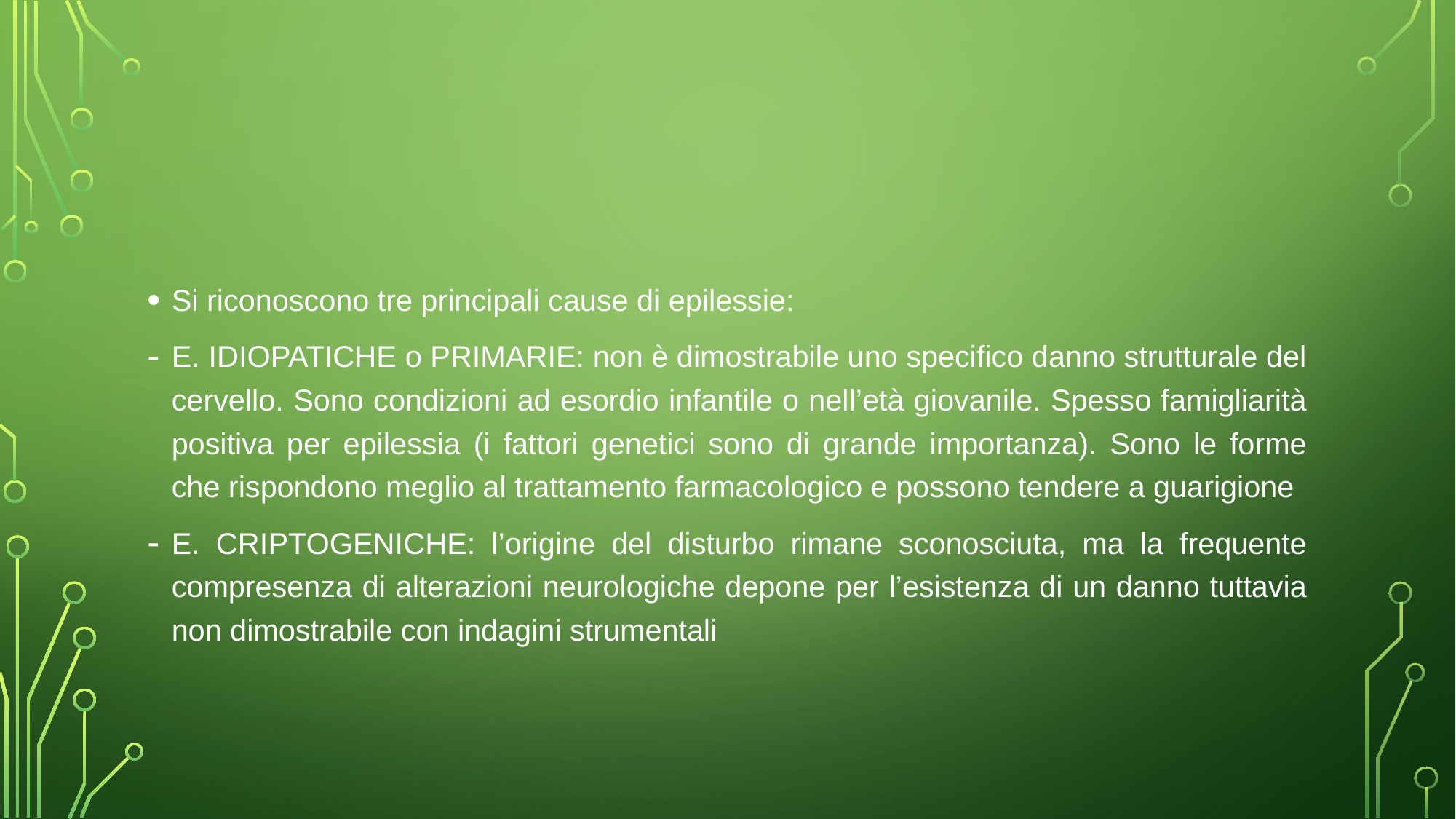

#
Si riconoscono tre principali cause di epilessie:
E. IDIOPATICHE o PRIMARIE: non è dimostrabile uno specifico danno strutturale del cervello. Sono condizioni ad esordio infantile o nell’età giovanile. Spesso famigliarità positiva per epilessia (i fattori genetici sono di grande importanza). Sono le forme che rispondono meglio al trattamento farmacologico e possono tendere a guarigione
E. CRIPTOGENICHE: l’origine del disturbo rimane sconosciuta, ma la frequente compresenza di alterazioni neurologiche depone per l’esistenza di un danno tuttavia non dimostrabile con indagini strumentali